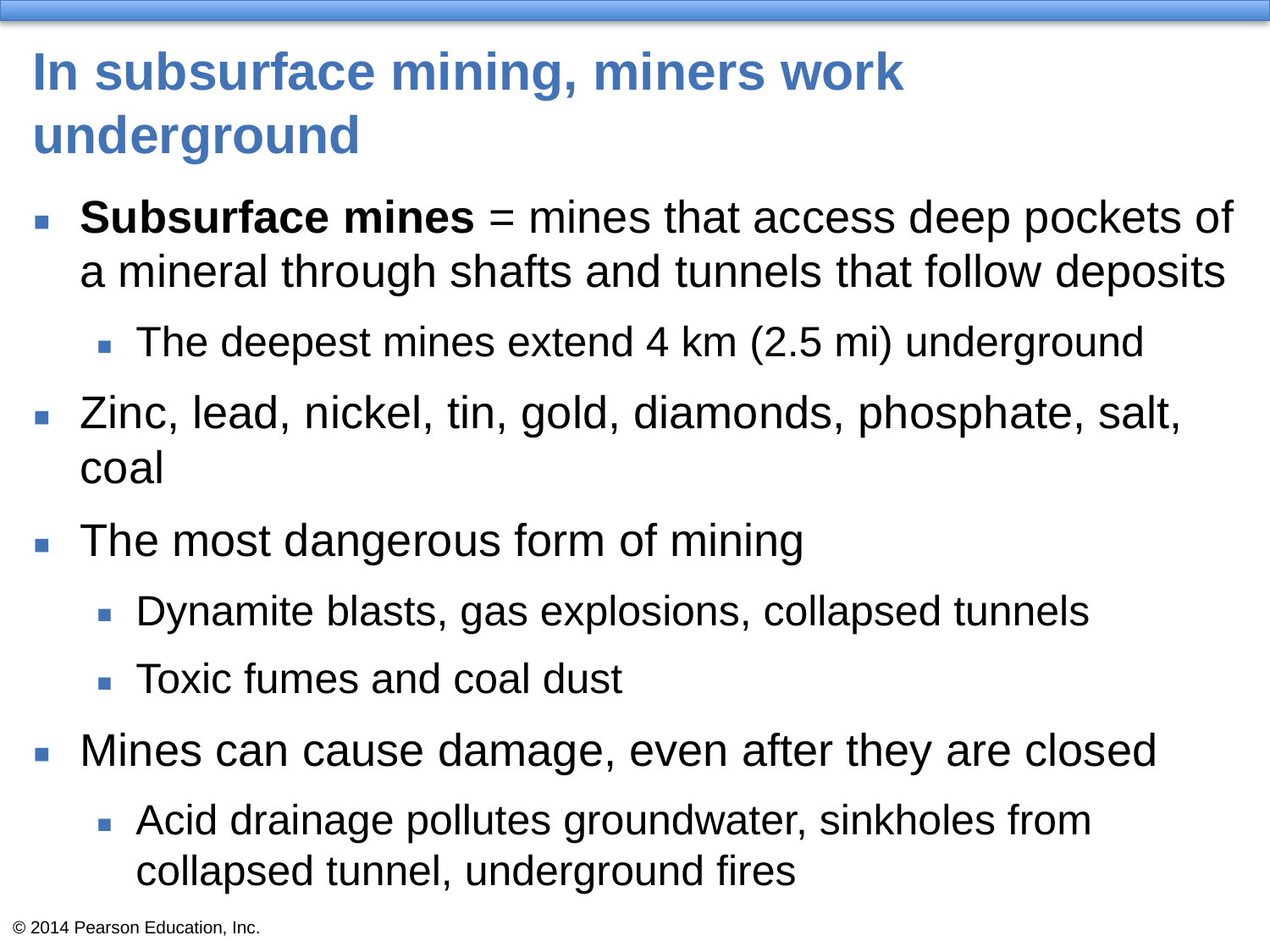

# In subsurface mining, miners work underground
Subsurface mines = mines that access deep pockets of a mineral through shafts and tunnels that follow deposits
The deepest mines extend 4 km (2.5 mi) underground
Zinc, lead, nickel, tin, gold, diamonds, phosphate, salt, coal
The most dangerous form of mining
Dynamite blasts, gas explosions, collapsed tunnels
Toxic fumes and coal dust
Mines can cause damage, even after they are closed
Acid drainage pollutes groundwater, sinkholes from collapsed tunnel, underground fires